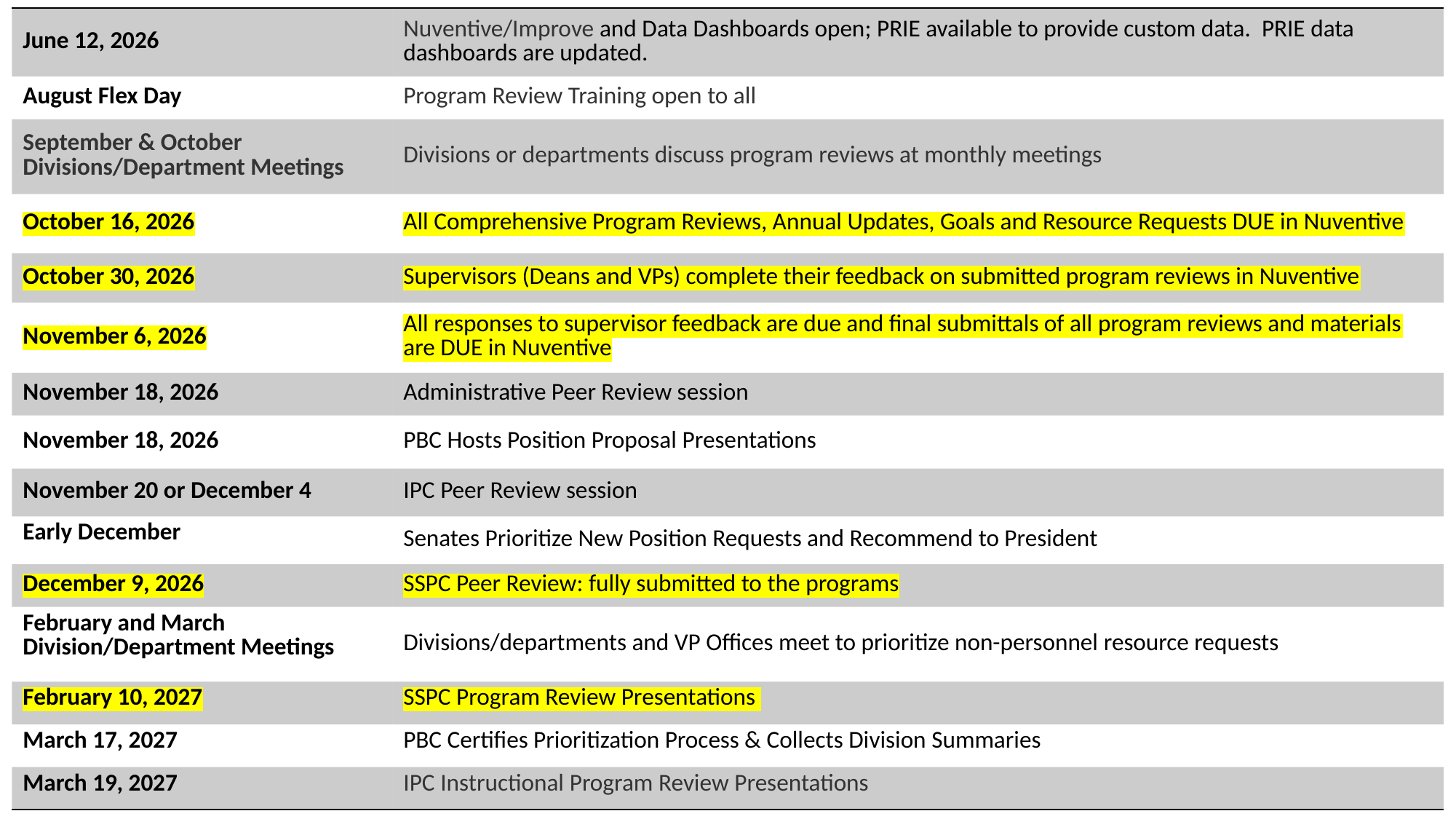

| June 12, 2026 | Nuventive/Improve and Data Dashboards open; PRIE available to provide custom data. PRIE data dashboards are updated. |
| --- | --- |
| August Flex Day | Program Review Training open to all |
| September & October Divisions/Department Meetings | Divisions or departments discuss program reviews at monthly meetings |
| October 16, 2026 | All Comprehensive Program Reviews, Annual Updates, Goals and Resource Requests DUE in Nuventive |
| October 30, 2026 | Supervisors (Deans and VPs) complete their feedback on submitted program reviews in Nuventive |
| November 6, 2026 | All responses to supervisor feedback are due and final submittals of all program reviews and materials are DUE in Nuventive |
| November 18, 2026 | Administrative Peer Review session |
| November 18, 2026 | PBC Hosts Position Proposal Presentations |
| November 20 or December 4 | IPC Peer Review session |
| Early December | Senates Prioritize New Position Requests and Recommend to President |
| December 9, 2026 | SSPC Peer Review: fully submitted to the programs |
| February and March Division/Department Meetings | Divisions/departments and VP Offices meet to prioritize non-personnel resource requests |
| February 10, 2027 | SSPC Program Review Presentations |
| March 17, 2027 | PBC Certifies Prioritization Process & Collects Division Summaries |
| March 19, 2027 | IPC Instructional Program Review Presentations |